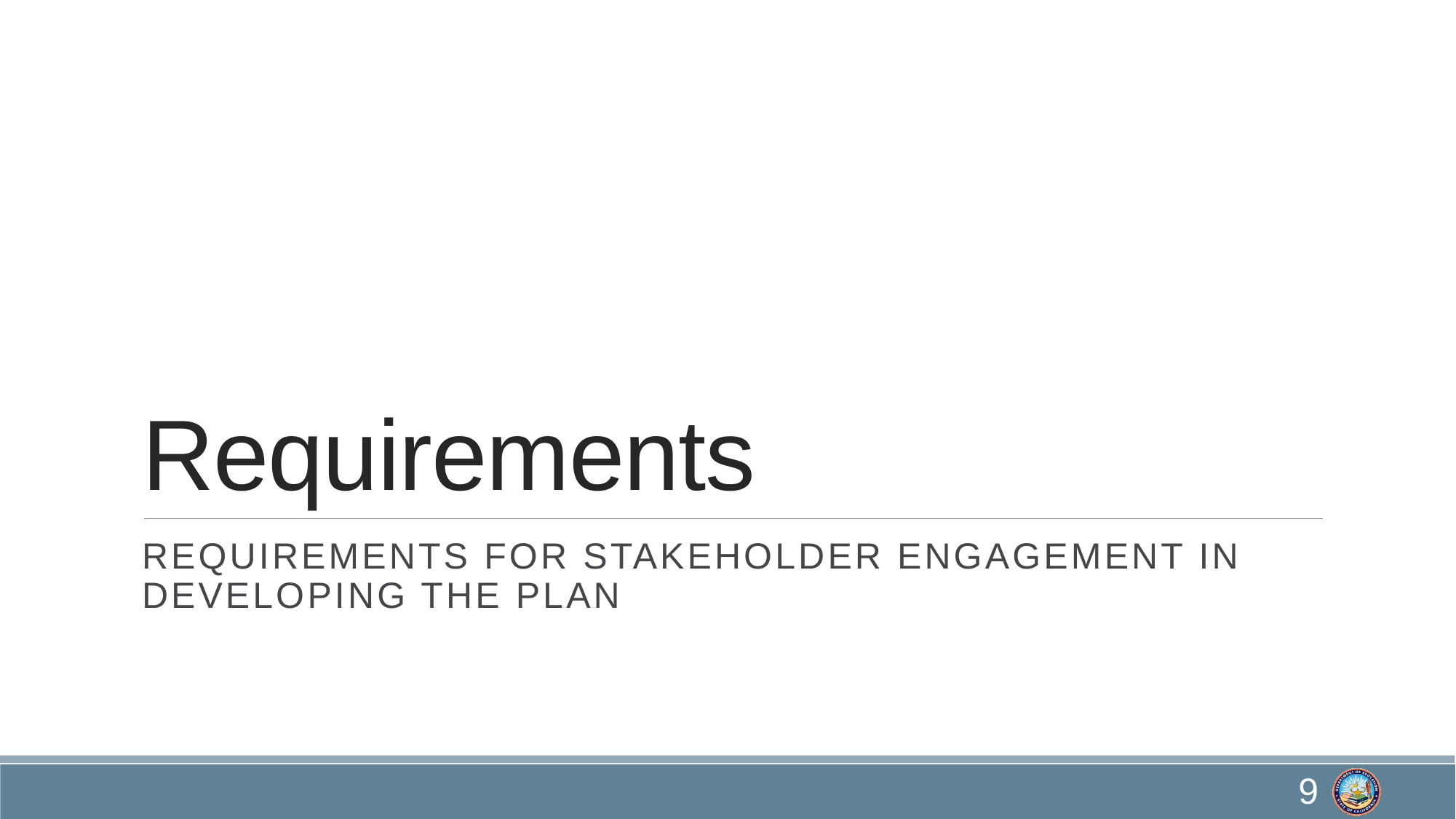

# Requirements
Requirements for Stakeholder Engagement in Developing the Plan
9